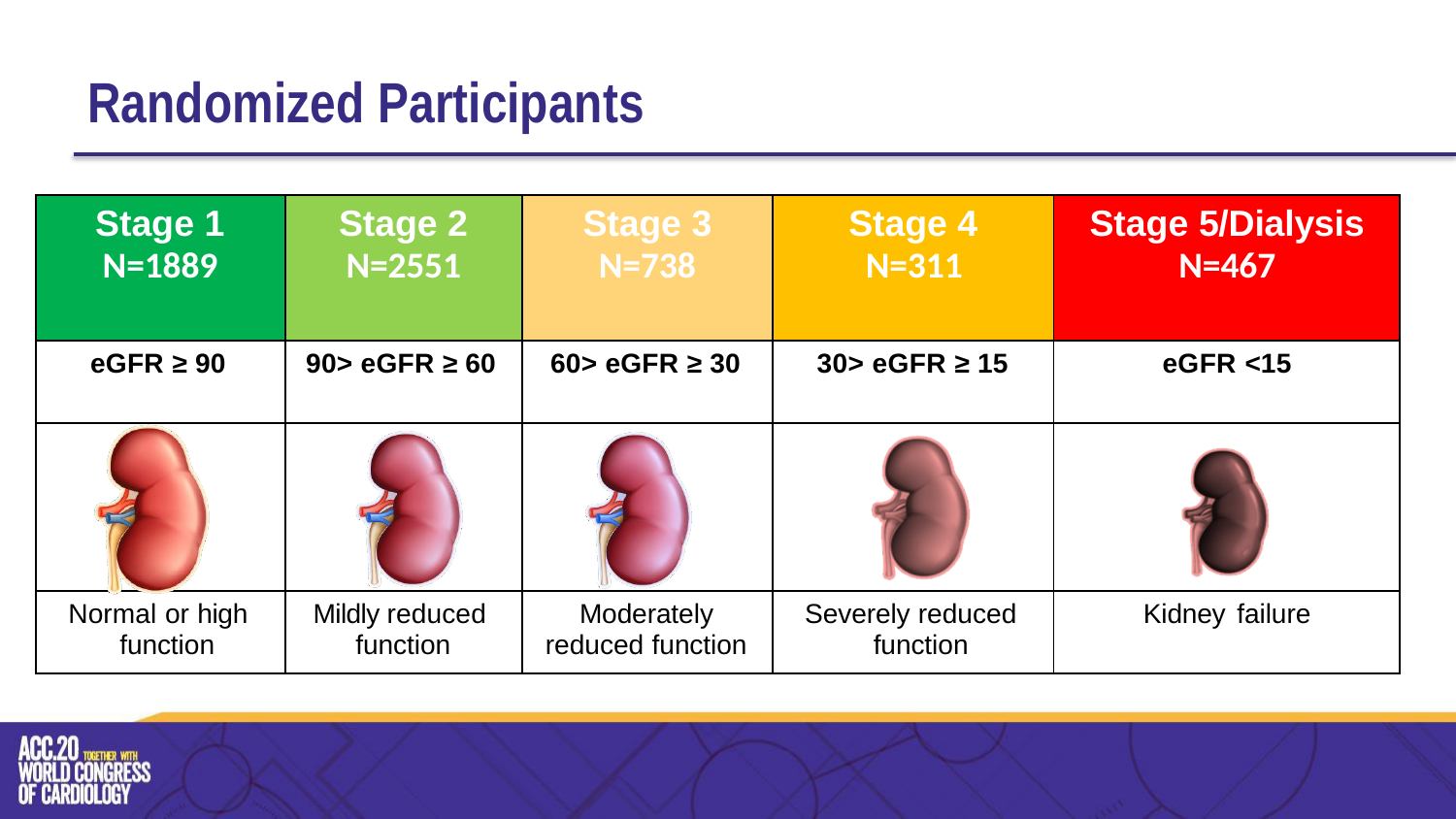

# Randomized Participants
| Stage 1 N=1889 | Stage 2 N=2551 | Stage 3 N=738 | Stage 4 N=311 | Stage 5/Dialysis N=467 |
| --- | --- | --- | --- | --- |
| eGFR ≥ 90 | 90> eGFR ≥ 60 | 60> eGFR ≥ 30 | 30> eGFR ≥ 15 | eGFR <15 |
|  |  |  |  |  |
| Normal or high function | Mildly reduced function | Moderately reduced function | Severely reduced function | Kidney failure |